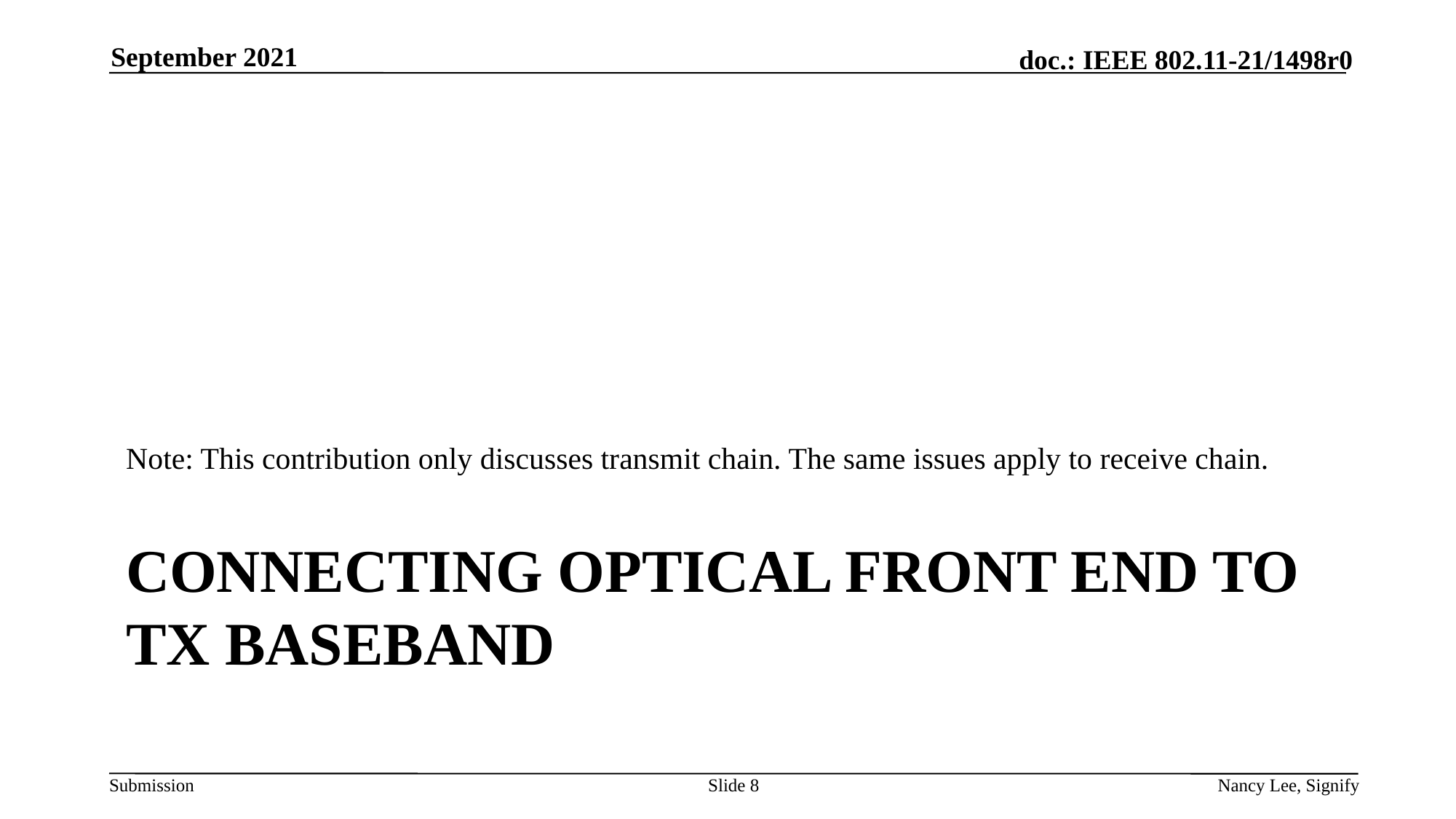

September 2021
Note: This contribution only discusses transmit chain. The same issues apply to receive chain.

# Connecting optical front end to TX baseband
Slide 8
Nancy Lee, Signify